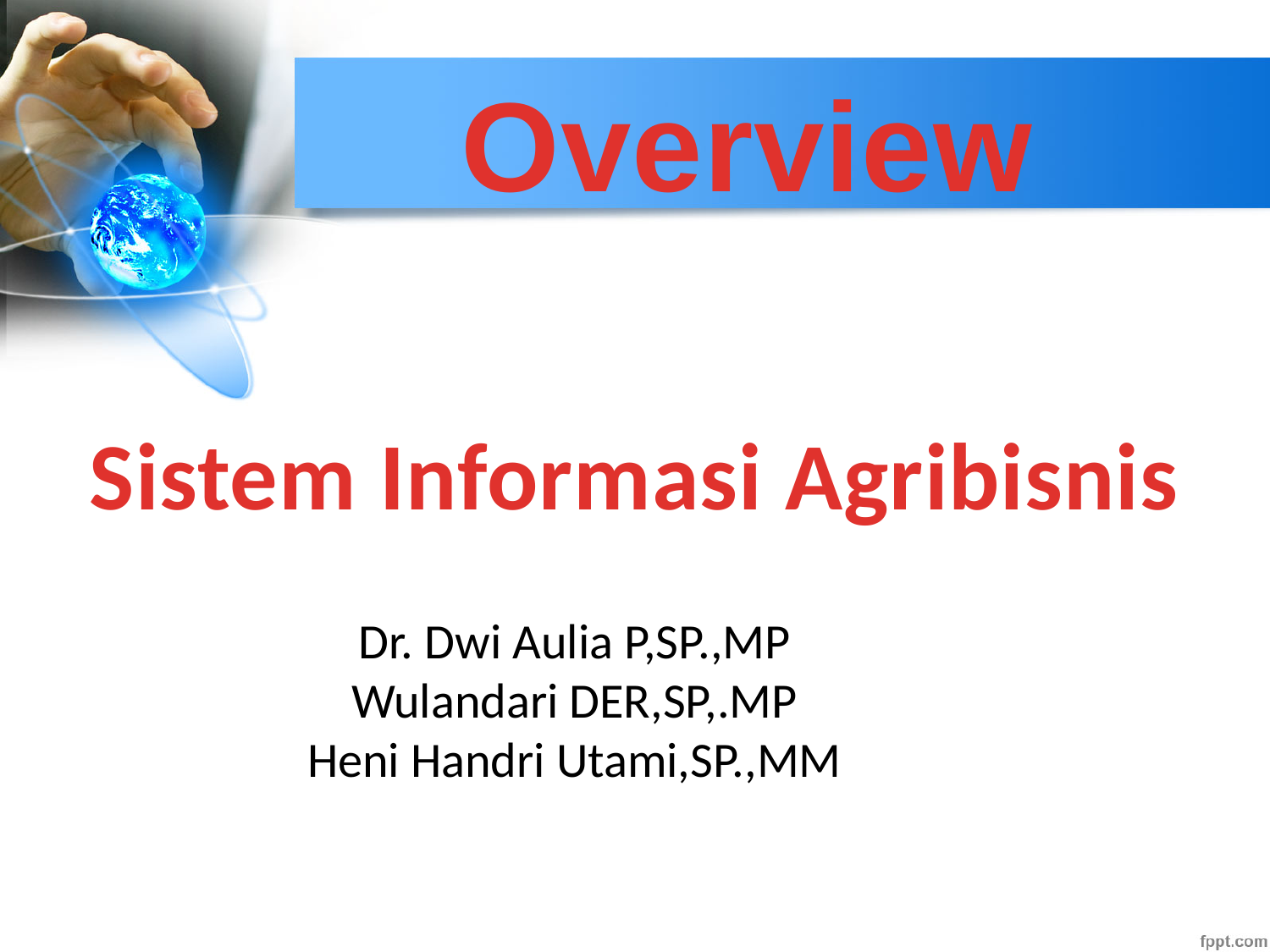

Overview
Sistem Informasi Agribisnis
Dr. Dwi Aulia P,SP.,MP
Wulandari DER,SP,.MP
Heni Handri Utami,SP.,MM